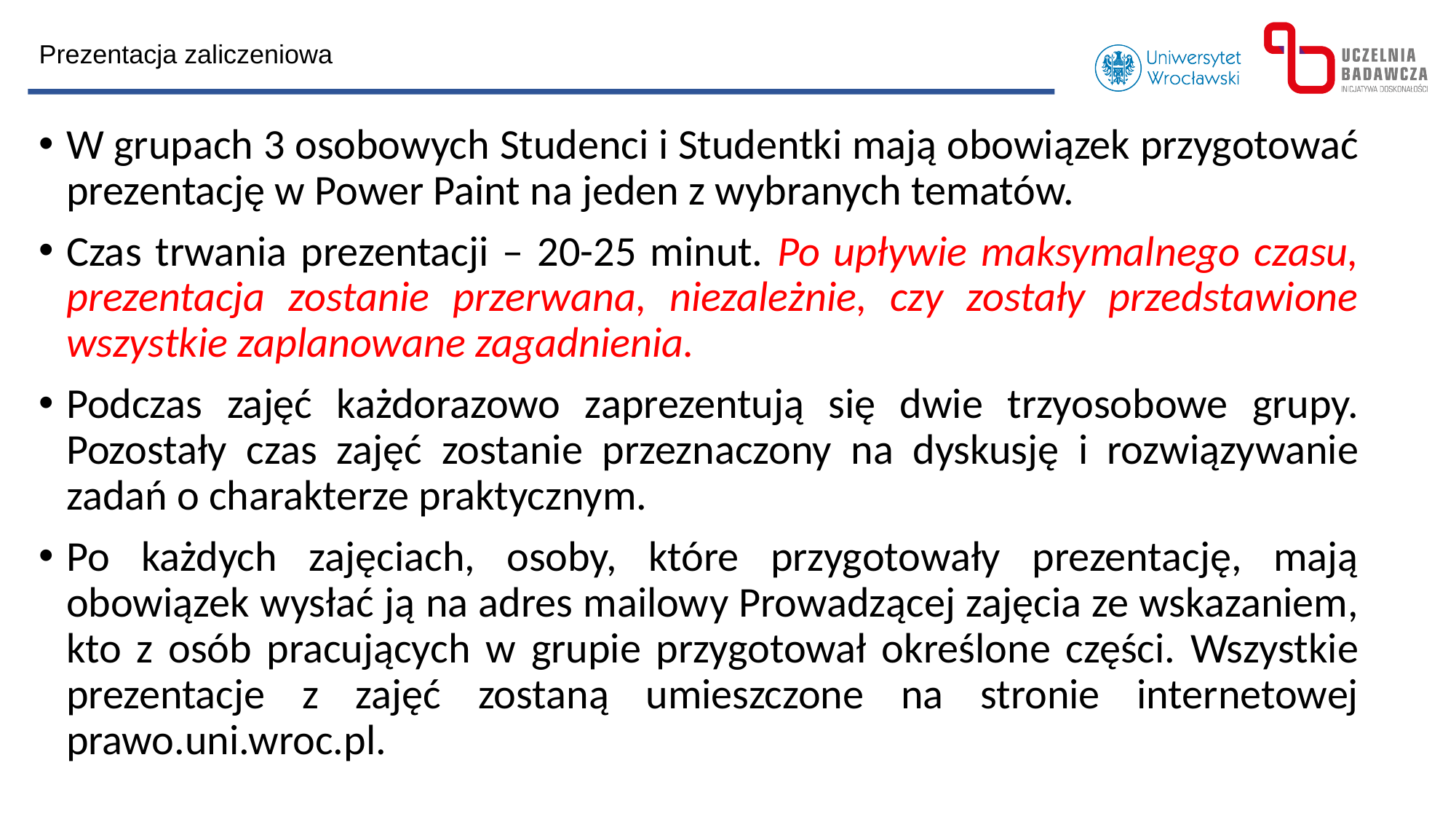

Prezentacja zaliczeniowa
W grupach 3 osobowych Studenci i Studentki mają obowiązek przygotować prezentację w Power Paint na jeden z wybranych tematów.
Czas trwania prezentacji – 20-25 minut. Po upływie maksymalnego czasu, prezentacja zostanie przerwana, niezależnie, czy zostały przedstawione wszystkie zaplanowane zagadnienia.
Podczas zajęć każdorazowo zaprezentują się dwie trzyosobowe grupy. Pozostały czas zajęć zostanie przeznaczony na dyskusję i rozwiązywanie zadań o charakterze praktycznym.
Po każdych zajęciach, osoby, które przygotowały prezentację, mają obowiązek wysłać ją na adres mailowy Prowadzącej zajęcia ze wskazaniem, kto z osób pracujących w grupie przygotował określone części. Wszystkie prezentacje z zajęć zostaną umieszczone na stronie internetowej prawo.uni.wroc.pl.